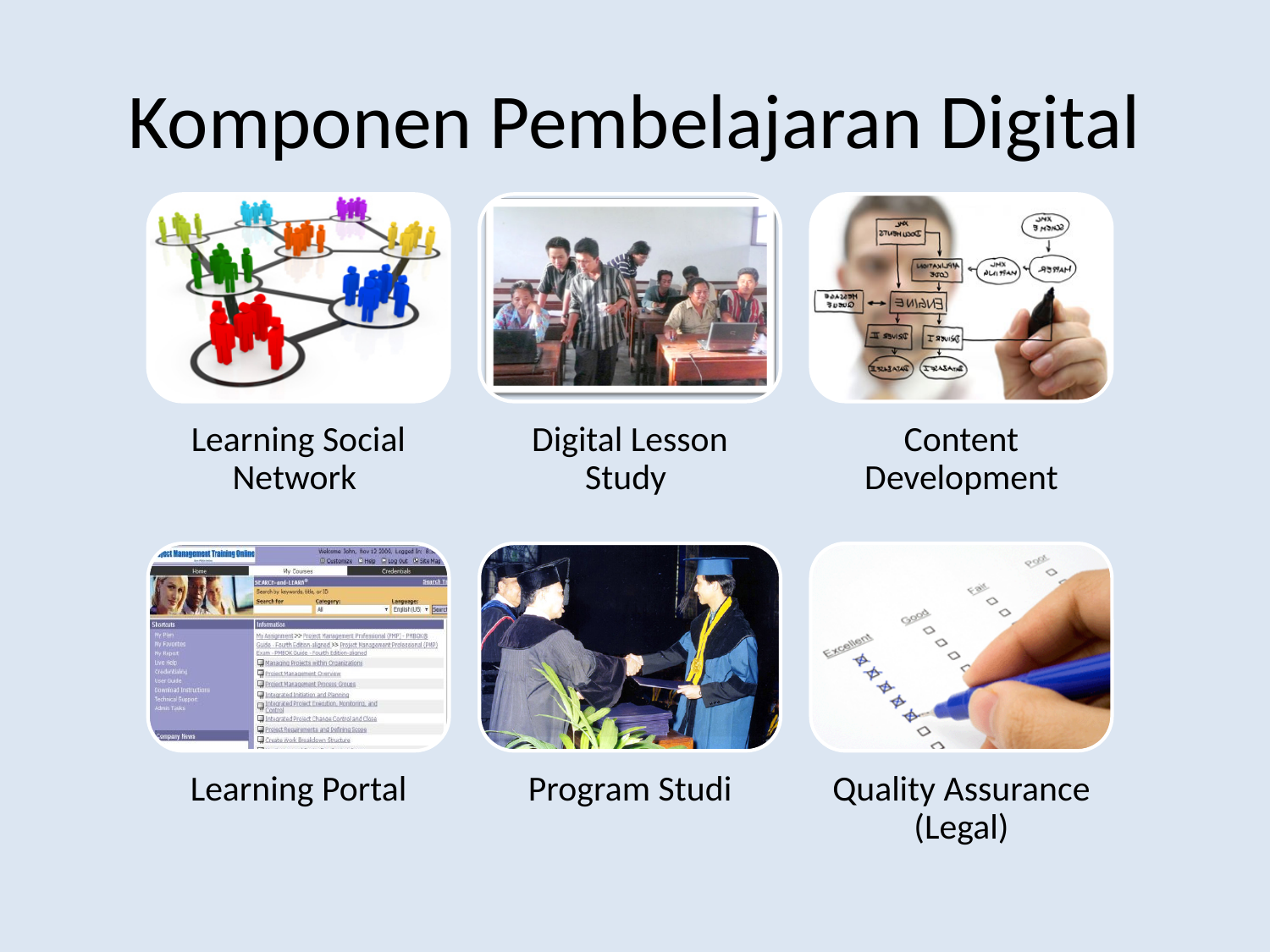

# Komponen Pembelajaran Digital
Learning Social Network
Digital Lesson Study
Content Development
Learning Portal
Program Studi
Quality Assurance (Legal)